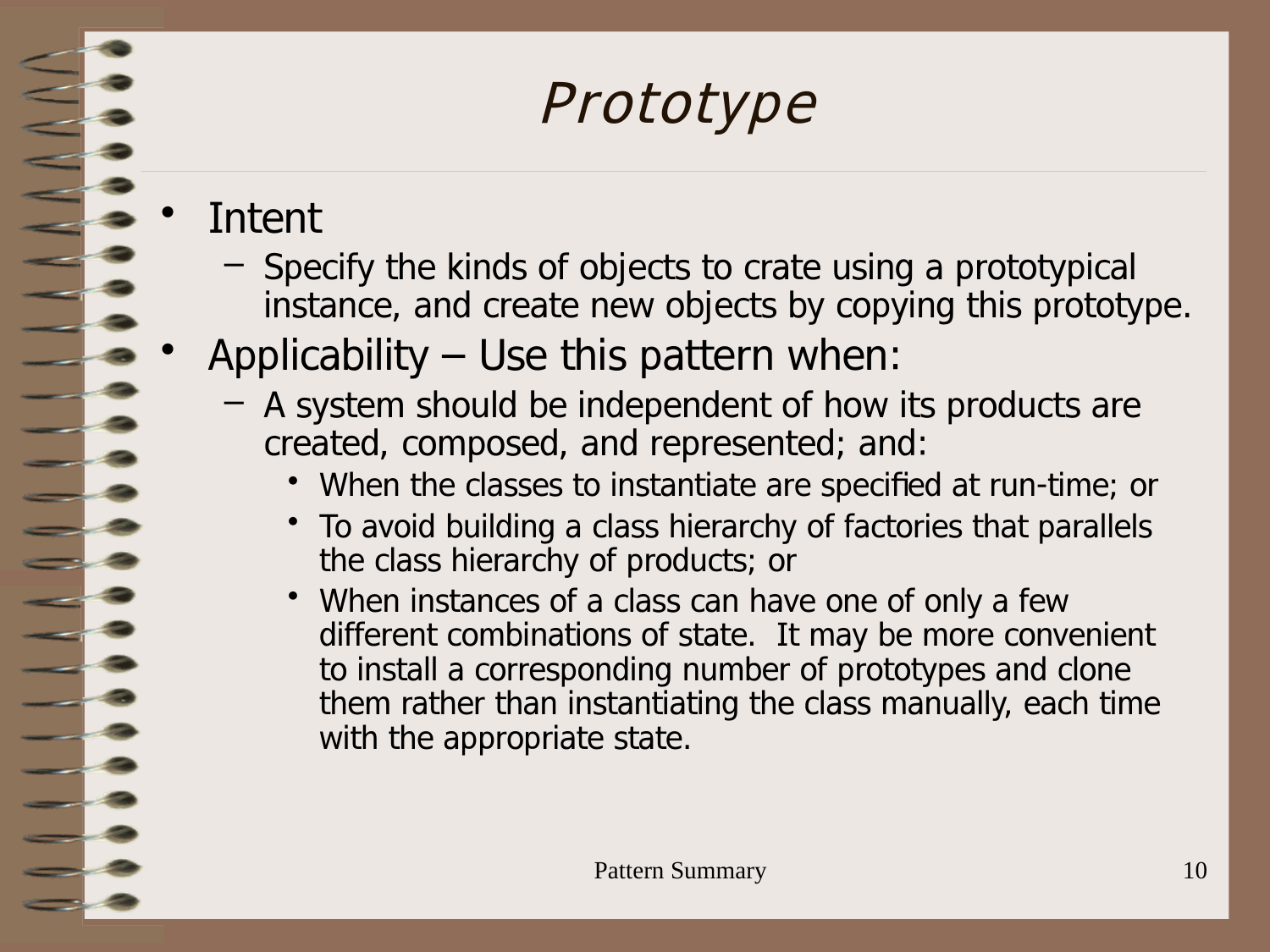

# Prototype
Intent
Specify the kinds of objects to crate using a prototypical instance, and create new objects by copying this prototype.
Applicability – Use this pattern when:
A system should be independent of how its products are created, composed, and represented; and:
When the classes to instantiate are specified at run-time; or
To avoid building a class hierarchy of factories that parallels the class hierarchy of products; or
When instances of a class can have one of only a few different combinations of state.  It may be more convenient to install a corresponding number of prototypes and clone them rather than instantiating the class manually, each time with the appropriate state.
Pattern Summary
10